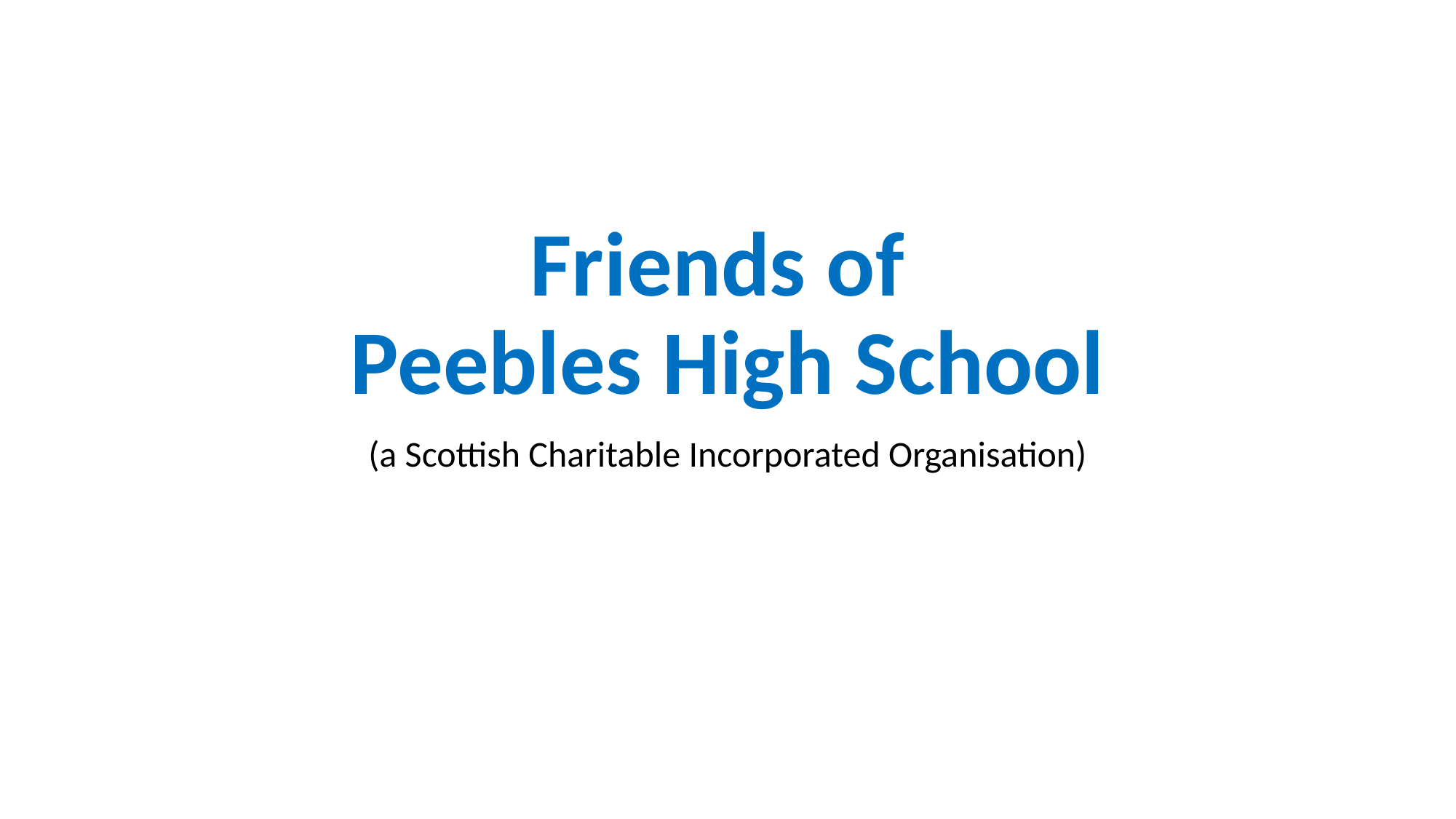

# Friends of Peebles High School
(a Scottish Charitable Incorporated Organisation)